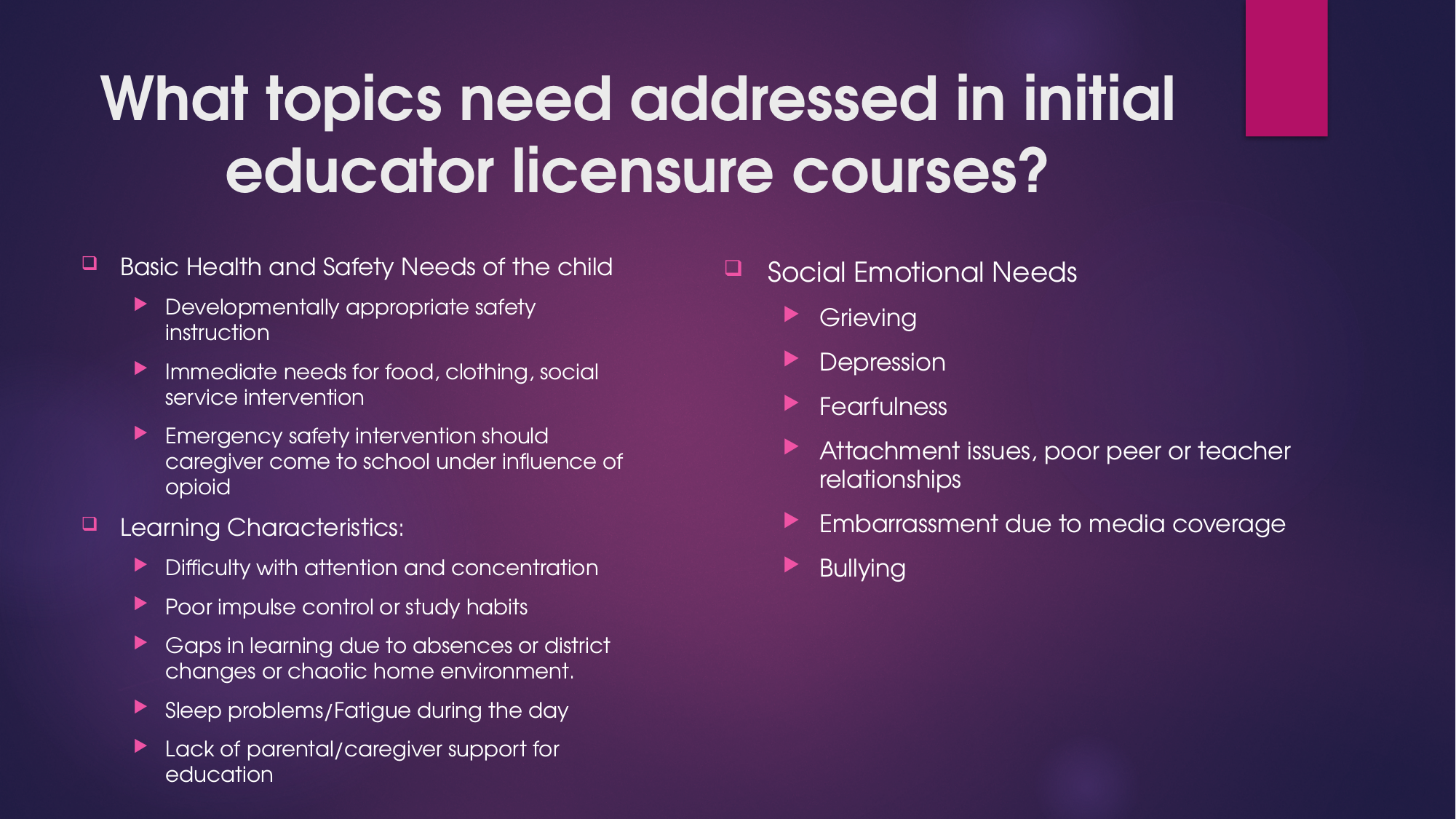

# What topics need addressed in initial educator licensure courses?
Basic Health and Safety Needs of the child
Developmentally appropriate safety instruction
Immediate needs for food, clothing, social service intervention
Emergency safety intervention should caregiver come to school under influence of opioid
Learning Characteristics:
Difficulty with attention and concentration
Poor impulse control or study habits
Gaps in learning due to absences or district changes or chaotic home environment.
Sleep problems/Fatigue during the day
Lack of parental/caregiver support for education
Social Emotional Needs
Grieving
Depression
Fearfulness
Attachment issues, poor peer or teacher relationships
Embarrassment due to media coverage
Bullying